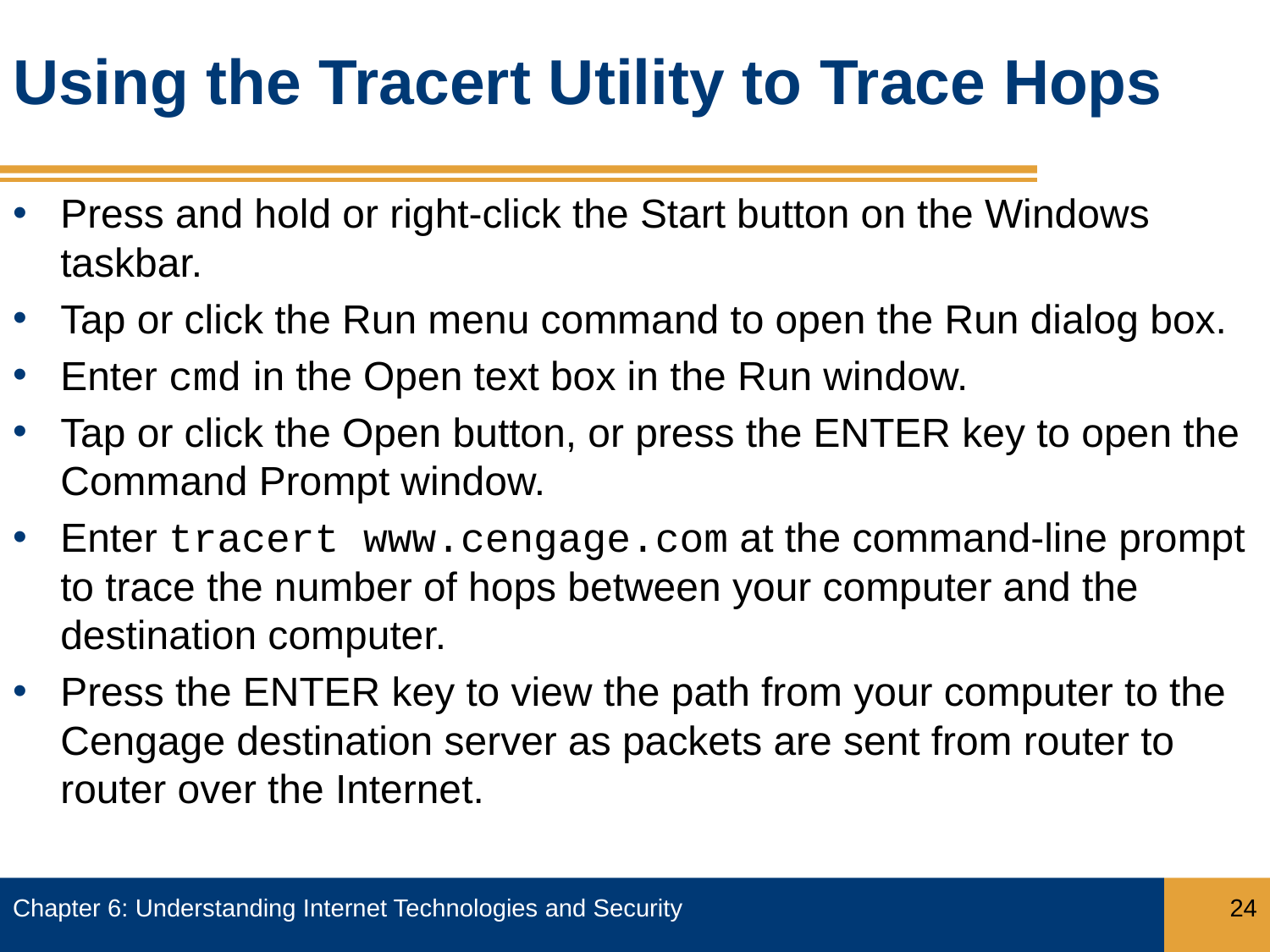

# Using the Tracert Utility to Trace Hops
Press and hold or right-click the Start button on the Windows taskbar.
Tap or click the Run menu command to open the Run dialog box.
Enter cmd in the Open text box in the Run window.
Tap or click the Open button, or press the ENTER key to open the Command Prompt window.
Enter tracert www.cengage.com at the command-line prompt to trace the number of hops between your computer and the destination computer.
Press the ENTER key to view the path from your computer to the Cengage destination server as packets are sent from router to router over the Internet.

Chapter 6: Understanding Internet Technologies and Security
24